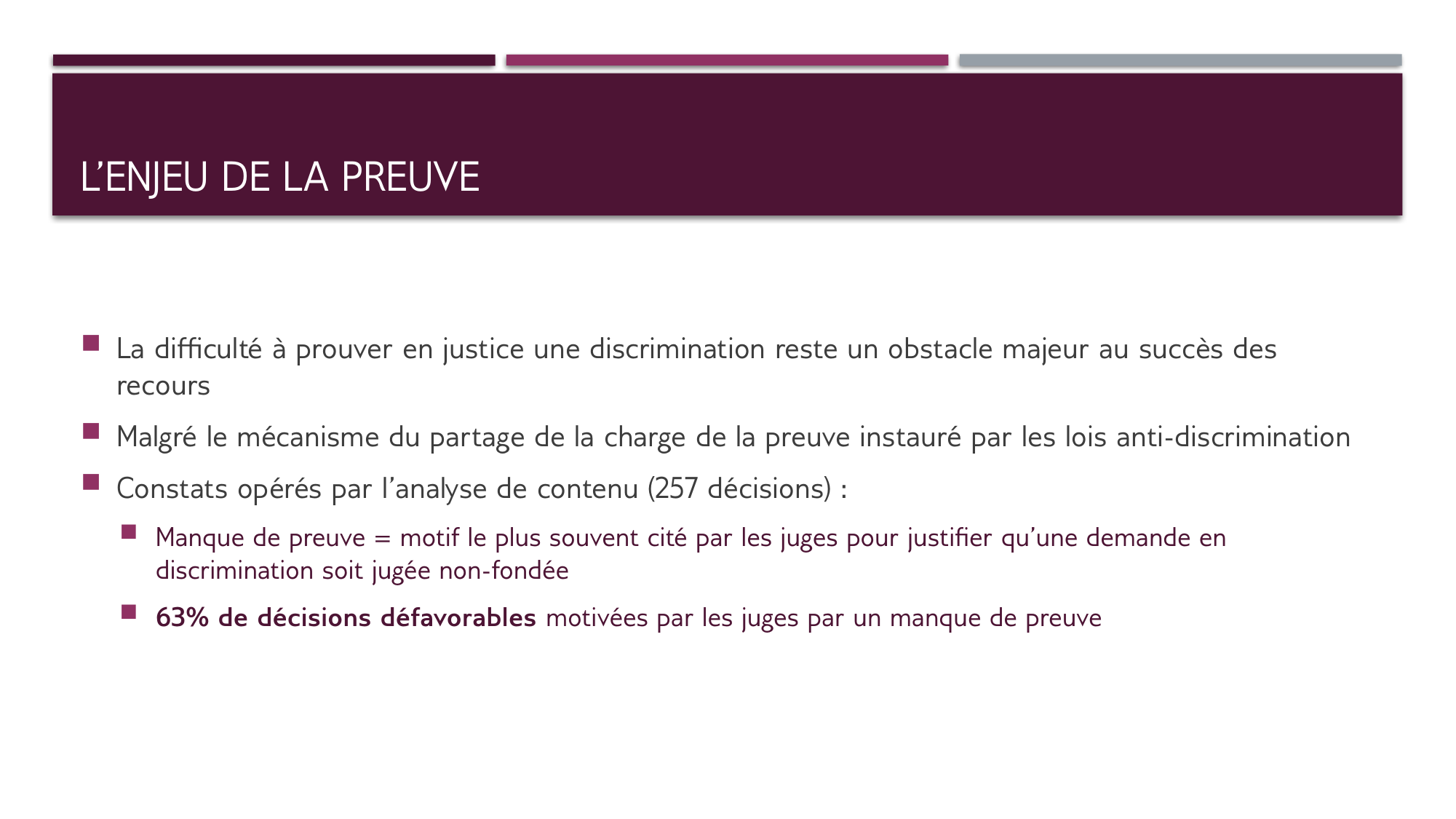

# L’Enjeu de la preuve
La difficulté à prouver en justice une discrimination reste un obstacle majeur au succès des recours
Malgré le mécanisme du partage de la charge de la preuve instauré par les lois anti-discrimination
Constats opérés par l’analyse de contenu (257 décisions) :
Manque de preuve = motif le plus souvent cité par les juges pour justifier qu’une demande en discrimination soit jugée non-fondée
63% de décisions défavorables motivées par les juges par un manque de preuve